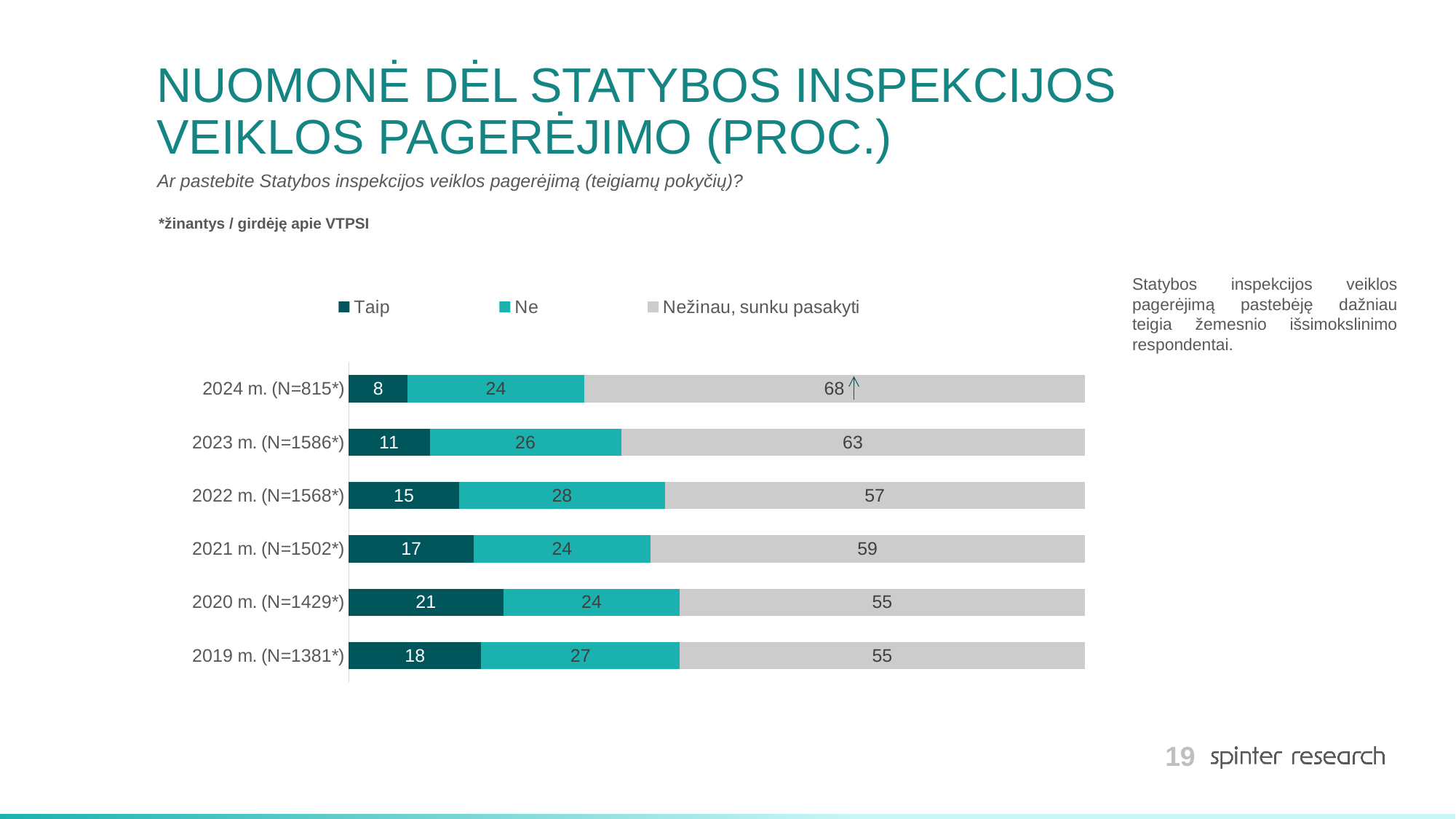

# NUOMONĖ DĖL STATYBOS INSPEKCIJOS VEIKLOS PAGERĖJIMO (PROC.)
Ar pastebite Statybos inspekcijos veiklos pagerėjimą (teigiamų pokyčių)?
*žinantys / girdėję apie VTPSI

### Chart

| Category | Taip | Ne | Nežinau, sunku pasakyti |
|---|---|---|---|
| 2024 m. (N=815*) | 8.0 | 24.0 | 68.0 |
| 2023 m. (N=1586*) | 11.0 | 26.0 | 63.0 |
| 2022 m. (N=1568*) | 15.0 | 28.0 | 57.0 |
| 2021 m. (N=1502*) | 17.0 | 24.0 | 59.0 |
| 2020 m. (N=1429*) | 21.0 | 24.0 | 55.0 |
| 2019 m. (N=1381*) | 18.0 | 27.0 | 55.0 |
Statybos inspekcijos veiklos pagerėjimą pastebėję dažniau teigia žemesnio išsimokslinimo respondentai.